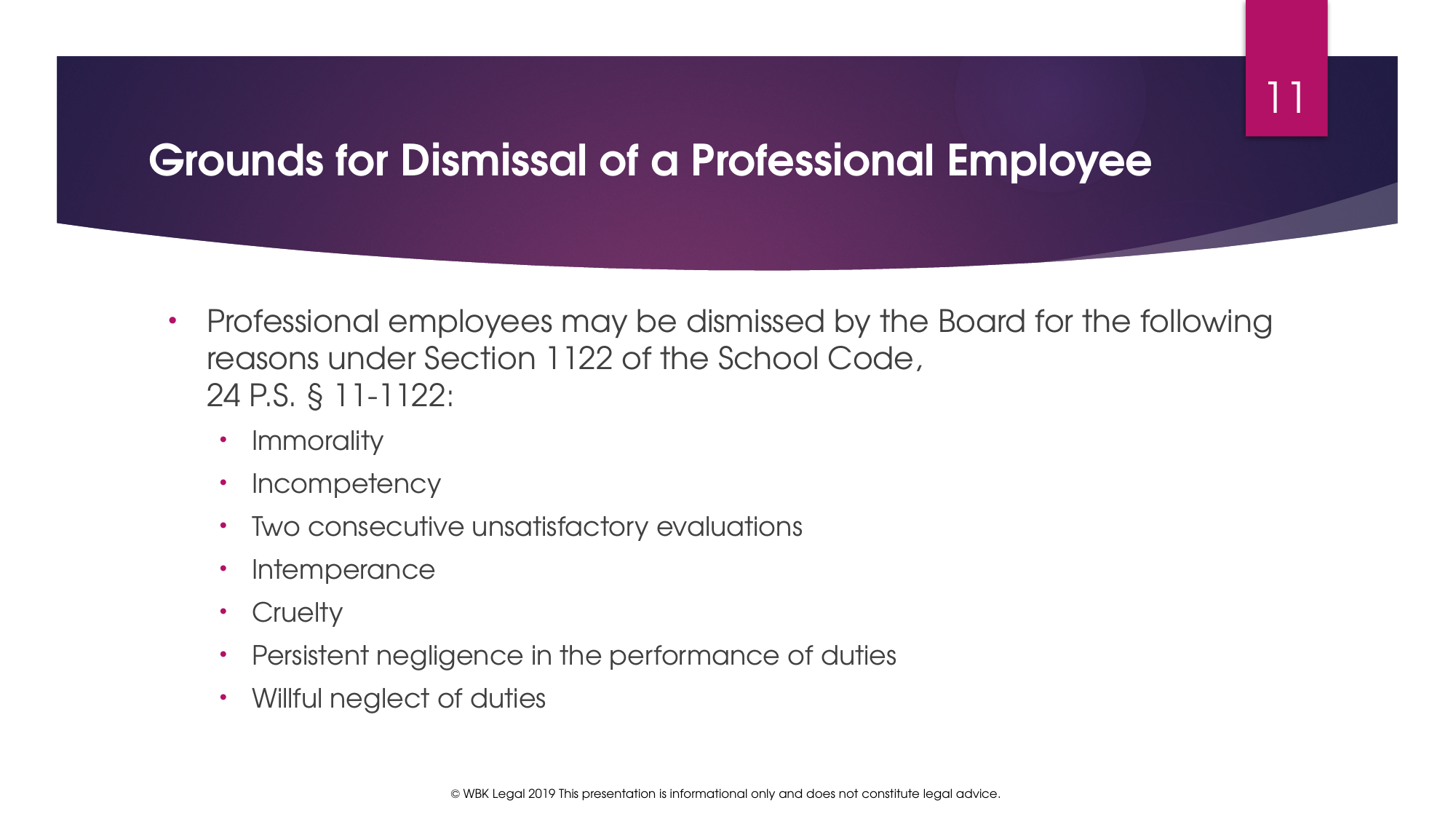

11
# Grounds for Dismissal of a Professional Employee
Professional employees may be dismissed by the Board for the following reasons under Section 1122 of the School Code,
24 P.S. § 11-1122:
Immorality
Incompetency
Two consecutive unsatisfactory evaluations
Intemperance
Cruelty
Persistent negligence in the performance of duties
Willful neglect of duties
© WBK Legal 2019 This presentation is informational only and does not constitute legal advice.